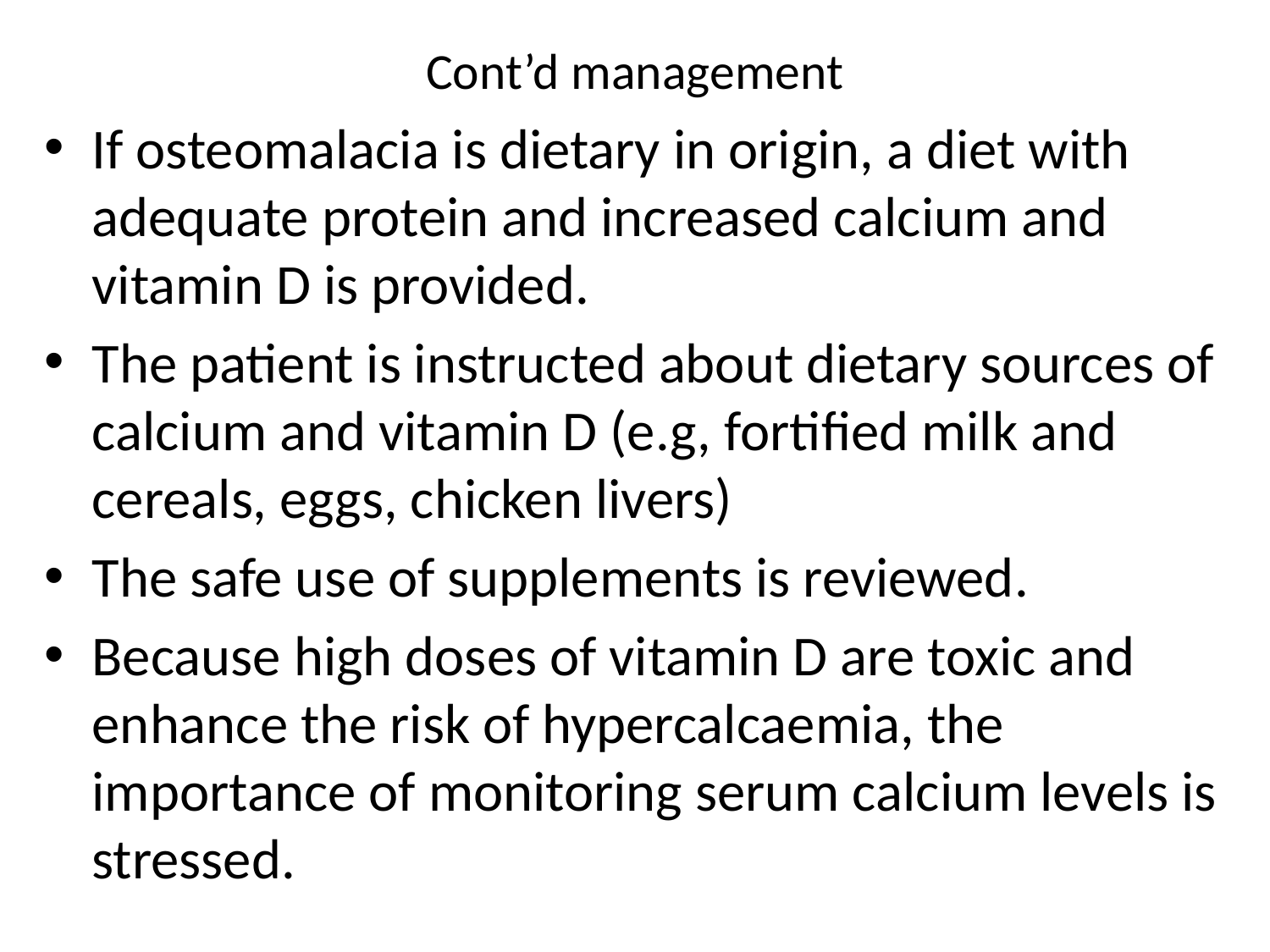

# Cont’d management
If osteomalacia is dietary in origin, a diet with adequate protein and increased calcium and vitamin D is provided.
The patient is instructed about dietary sources of calcium and vitamin D (e.g, fortified milk and cereals, eggs, chicken livers)
The safe use of supplements is reviewed.
Because high doses of vitamin D are toxic and enhance the risk of hypercalcaemia, the importance of monitoring serum calcium levels is stressed.